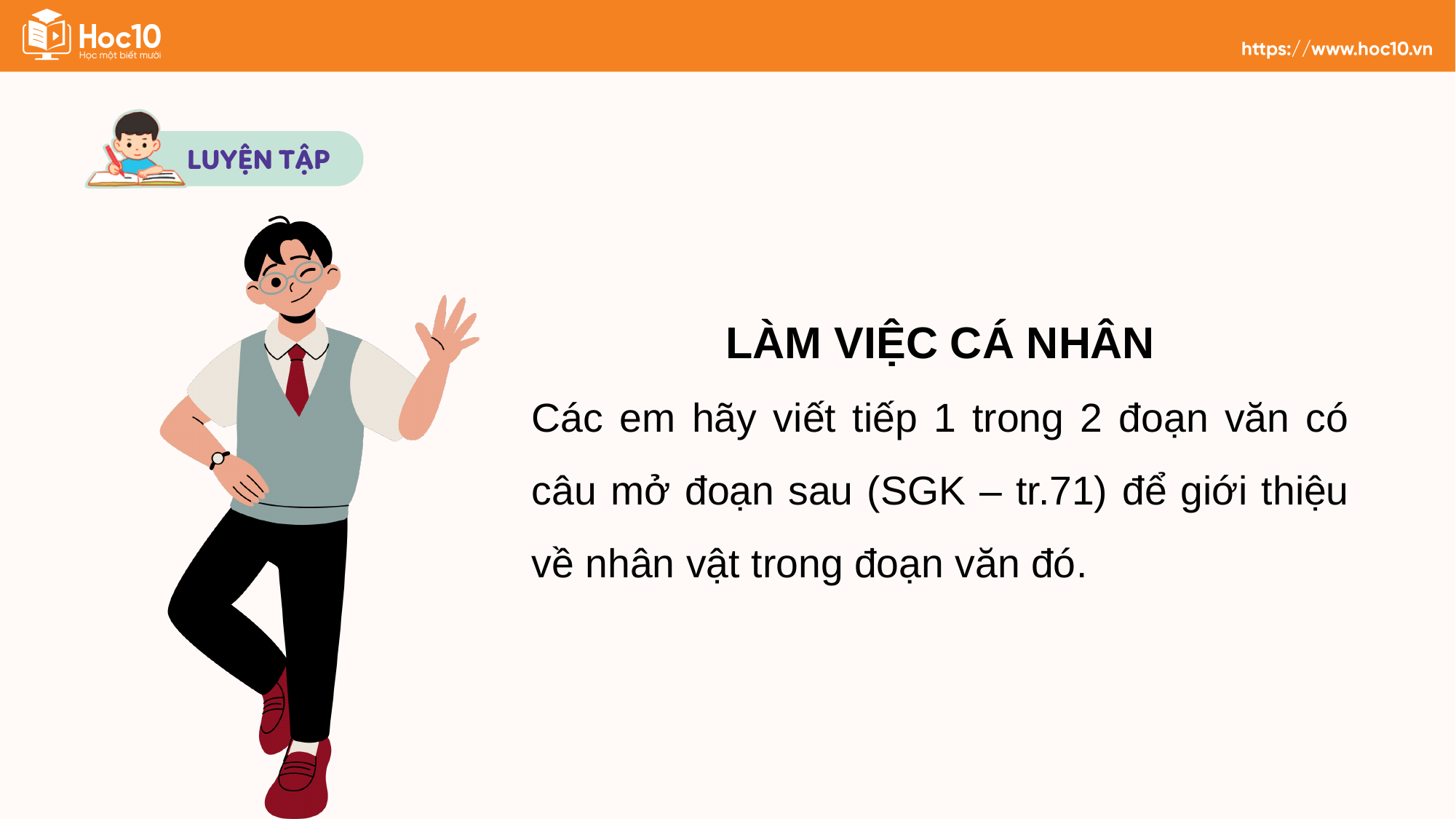

LÀM VIỆC CÁ NHÂN
Các em hãy viết tiếp 1 trong 2 đoạn văn có câu mở đoạn sau (SGK – tr.71) để giới thiệu về nhân vật trong đoạn văn đó.